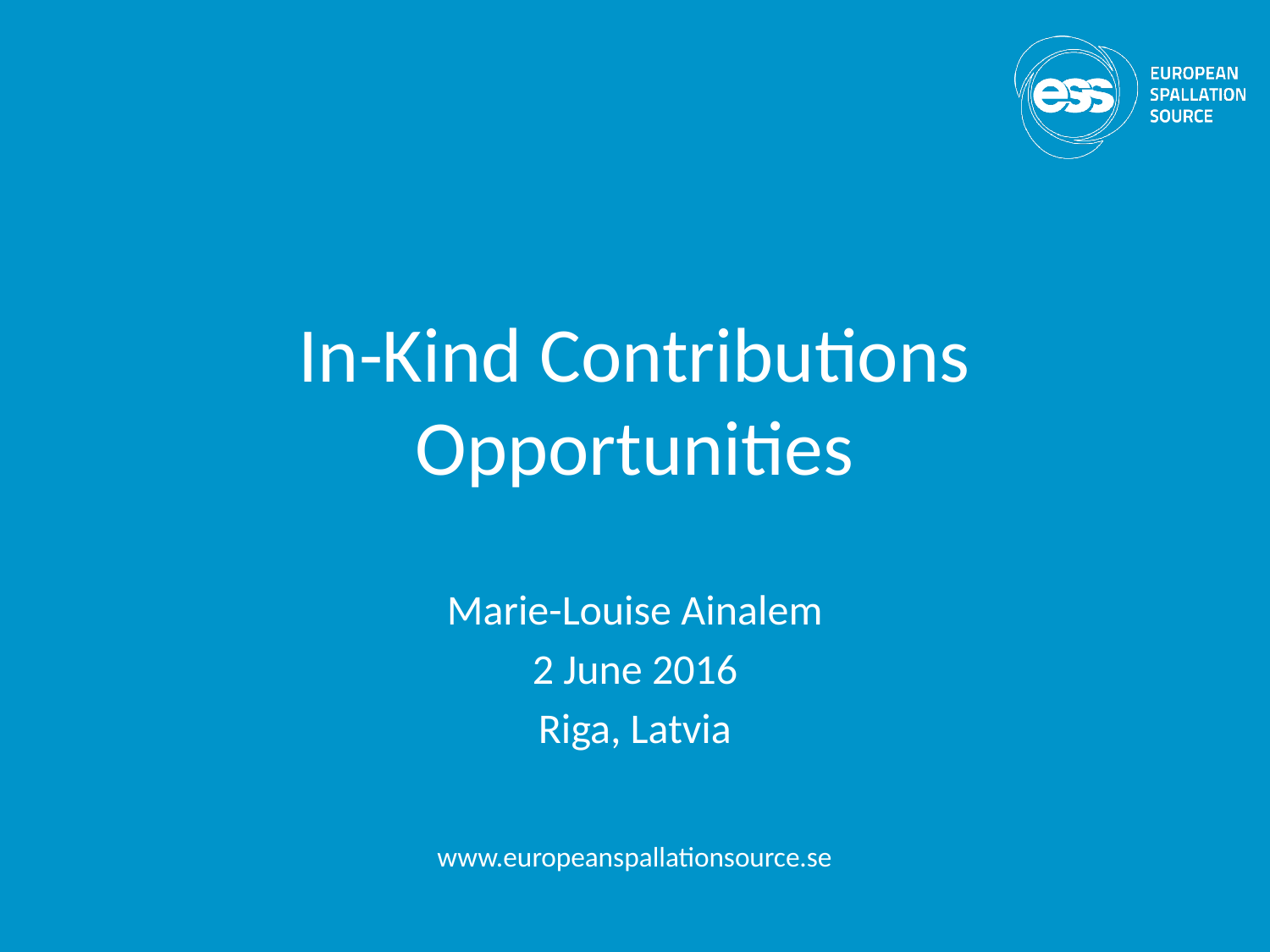

# In-Kind Contributions Opportunities
Marie-Louise Ainalem
2 June 2016
Riga, Latvia

www.europeanspallationsource.se